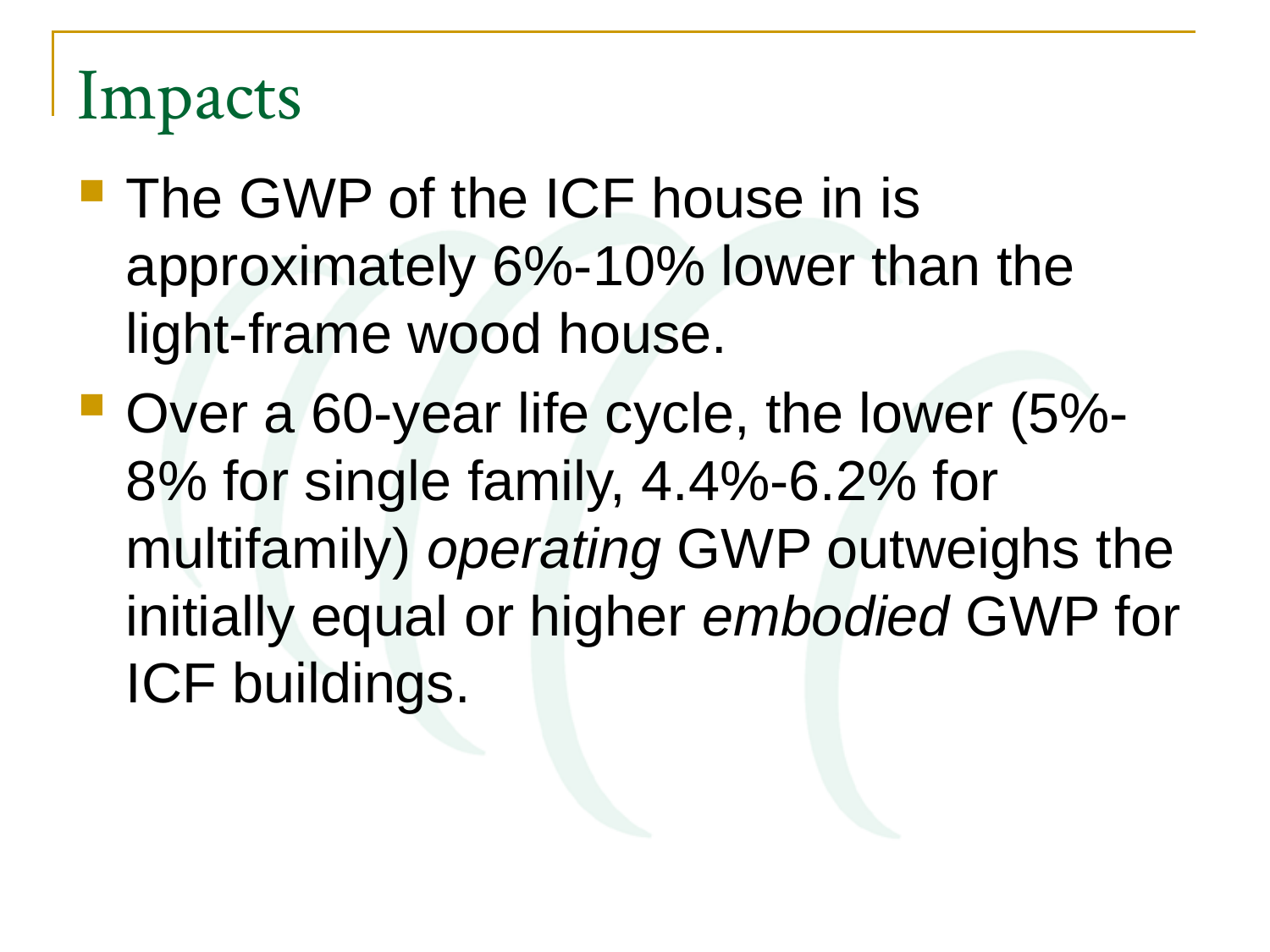

# Impacts
The GWP of the ICF house in is approximately 6%-10% lower than the light-frame wood house.
Over a 60-year life cycle, the lower (5%-8% for single family, 4.4%-6.2% for multifamily) operating GWP outweighs the initially equal or higher embodied GWP for ICF buildings.